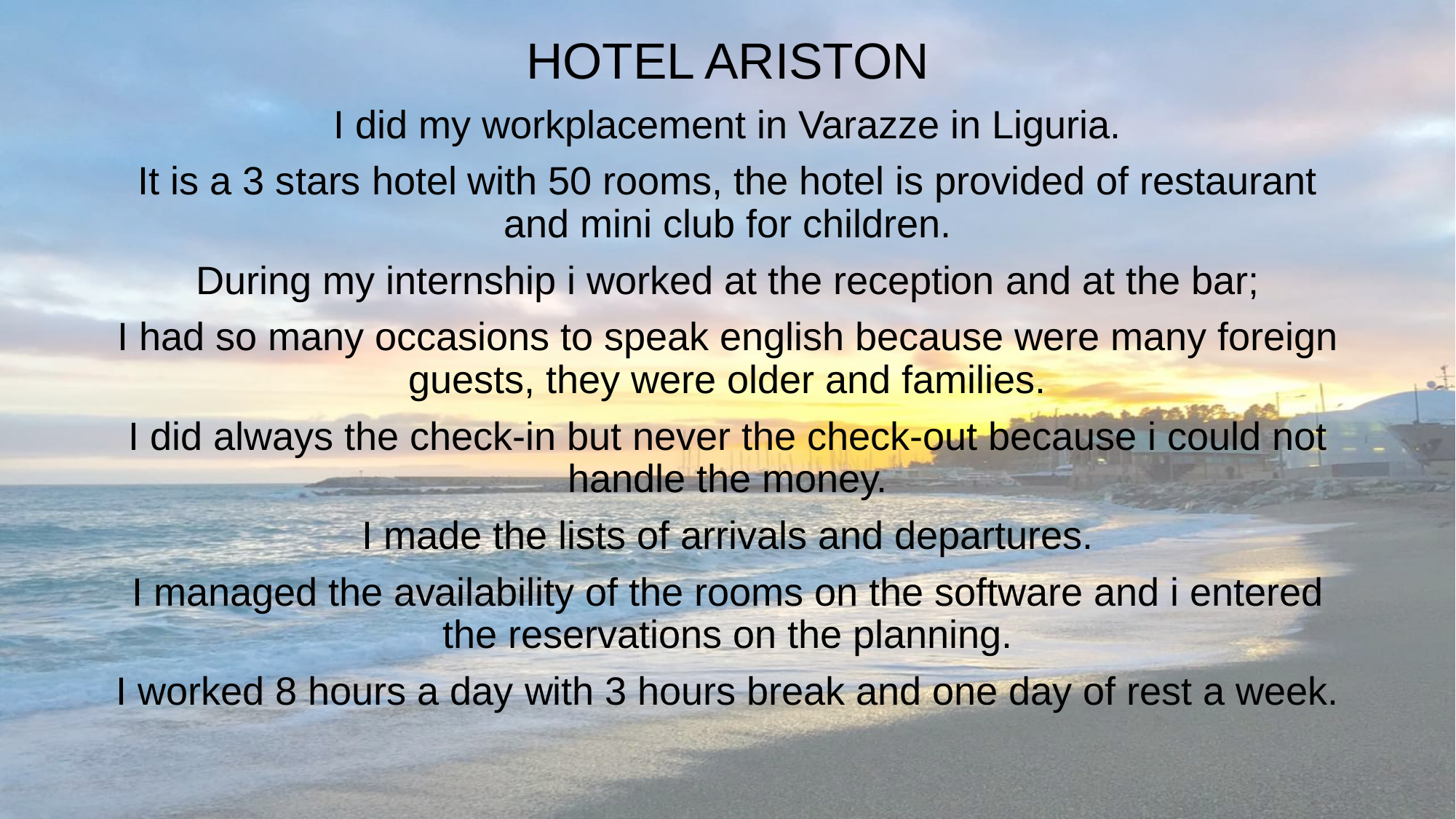

HOTEL ARISTON
I did my workplacement in Varazze in Liguria.
It is a 3 stars hotel with 50 rooms, the hotel is provided of restaurant and mini club for children.
During my internship i worked at the reception and at the bar;
I had so many occasions to speak english because were many foreign guests, they were older and families.
I did always the check-in but never the check-out because i could not handle the money.
I made the lists of arrivals and departures.
I managed the availability of the rooms on the software and i entered the reservations on the planning.
I worked 8 hours a day with 3 hours break and one day of rest a week.